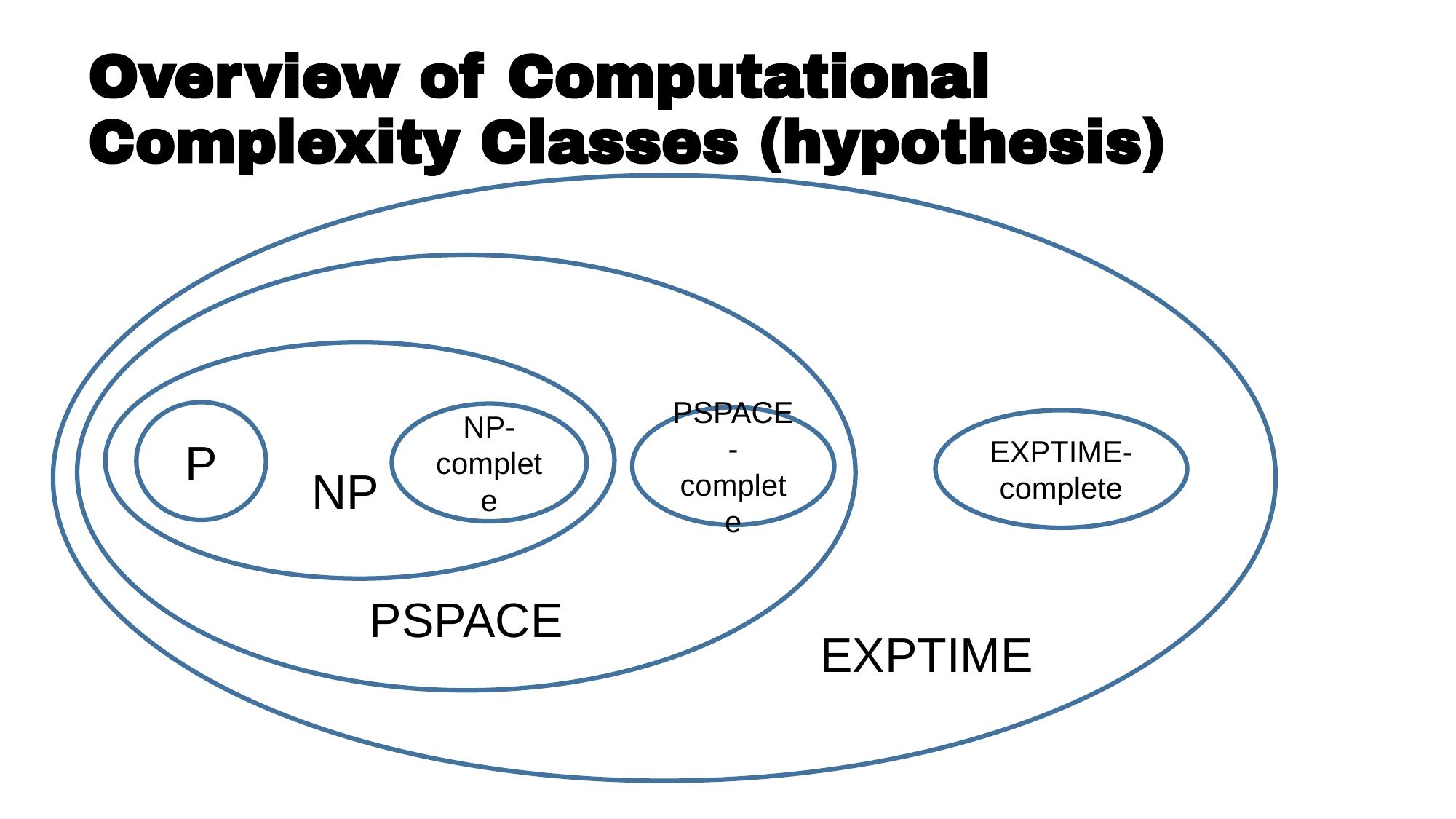

# Overview of Computational Complexity Classes (hypothesis)

                                       EXPTIME

PSPACE

         NP
P
NP-complete
PSPACE-complete
EXPTIME-complete